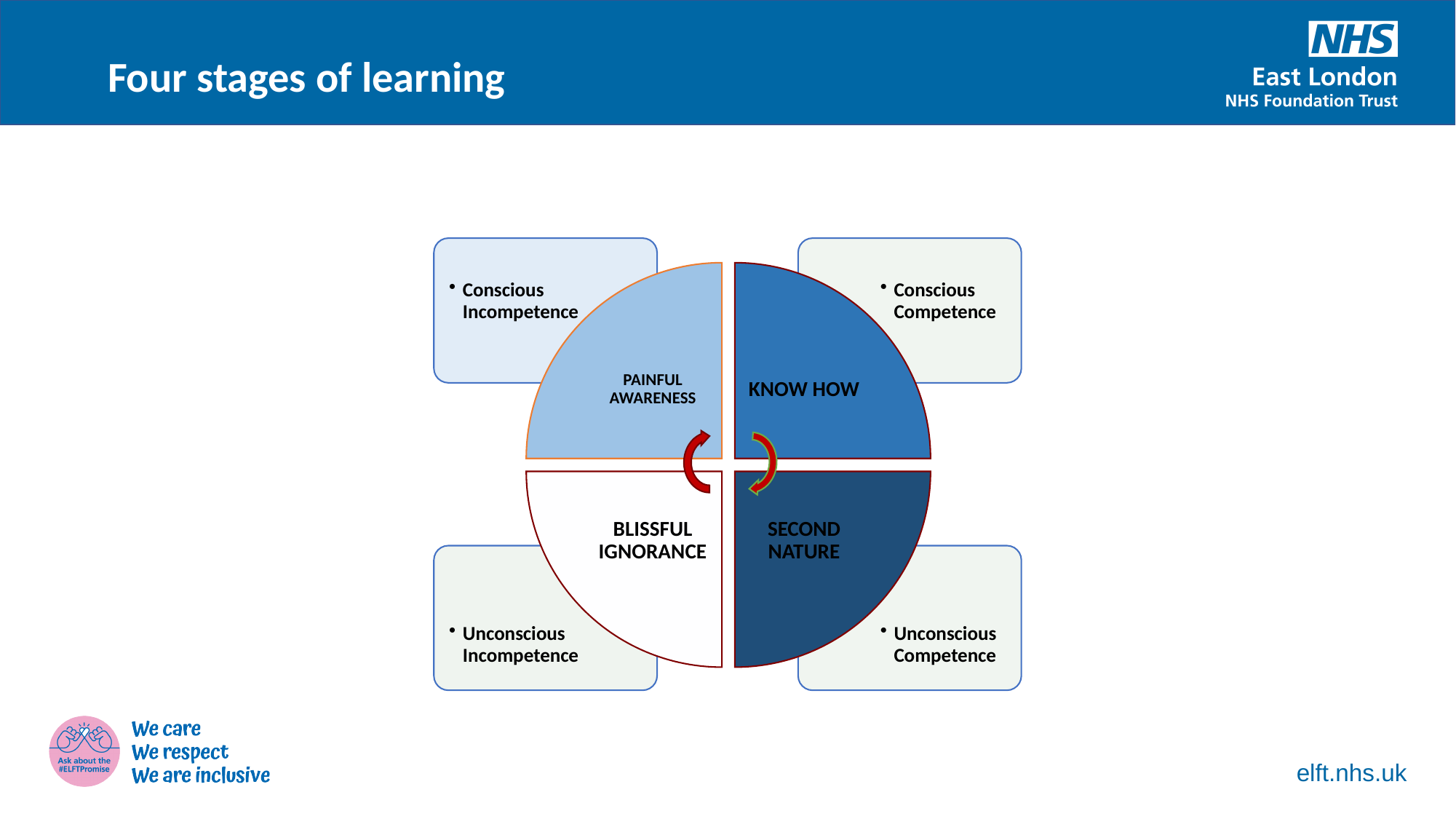

Four stages of learning

Unconscious Competence

Unconscious Incompetence

Conscious Competence

Conscious Incompetence
PAINFUL AWARENESS
KNOW HOW
SECOND NATURE
BLISSFUL IGNORANCE